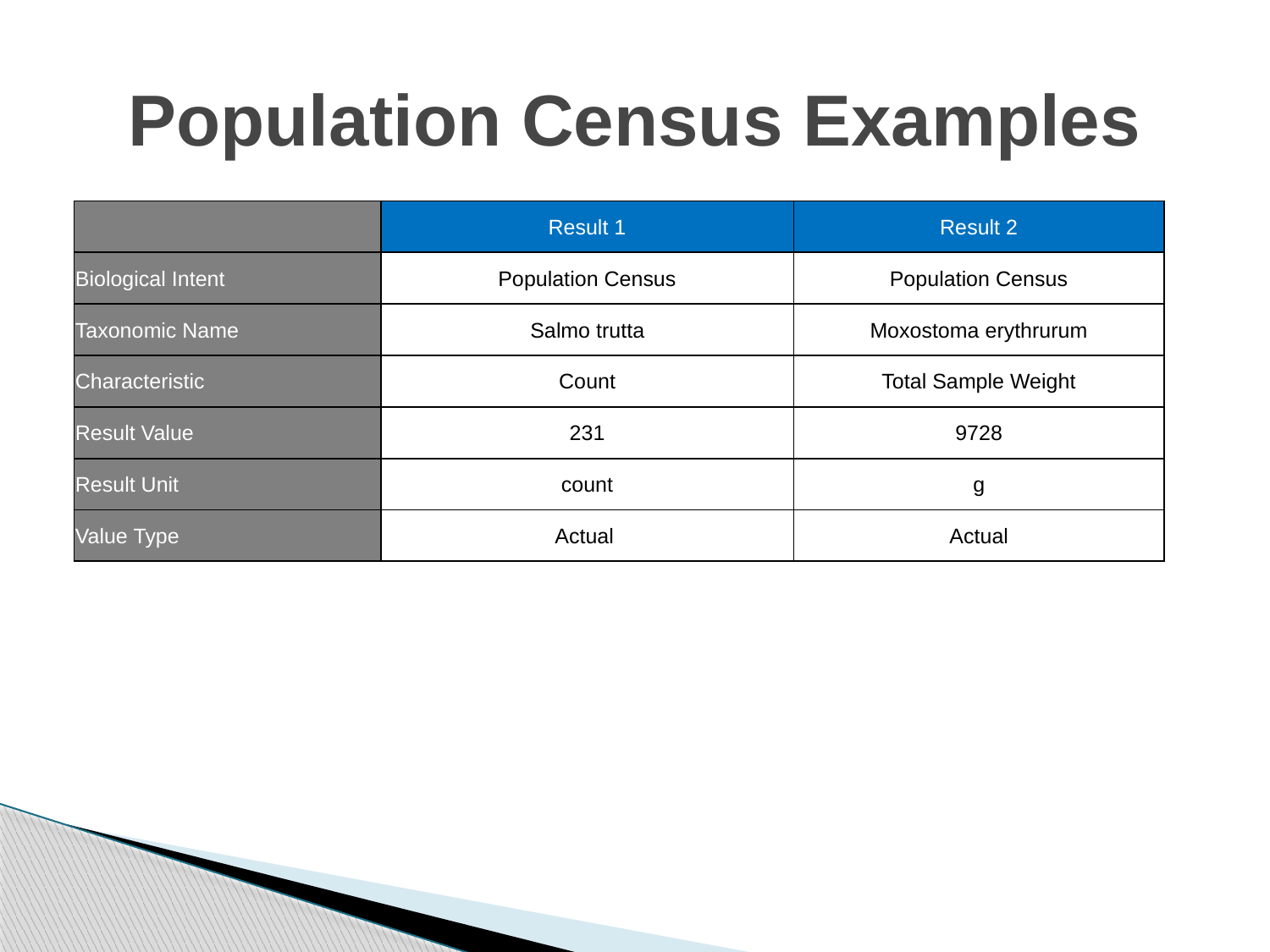

# Population Census Examples
|  | Result 1 | Result 2 |
| --- | --- | --- |
| Biological Intent | Population Census | Population Census |
| Taxonomic Name | Salmo trutta | Moxostoma erythrurum |
| Characteristic | Count | Total Sample Weight |
| Result Value | 231 | 9728 |
| Result Unit | count | g |
| Value Type | Actual | Actual |